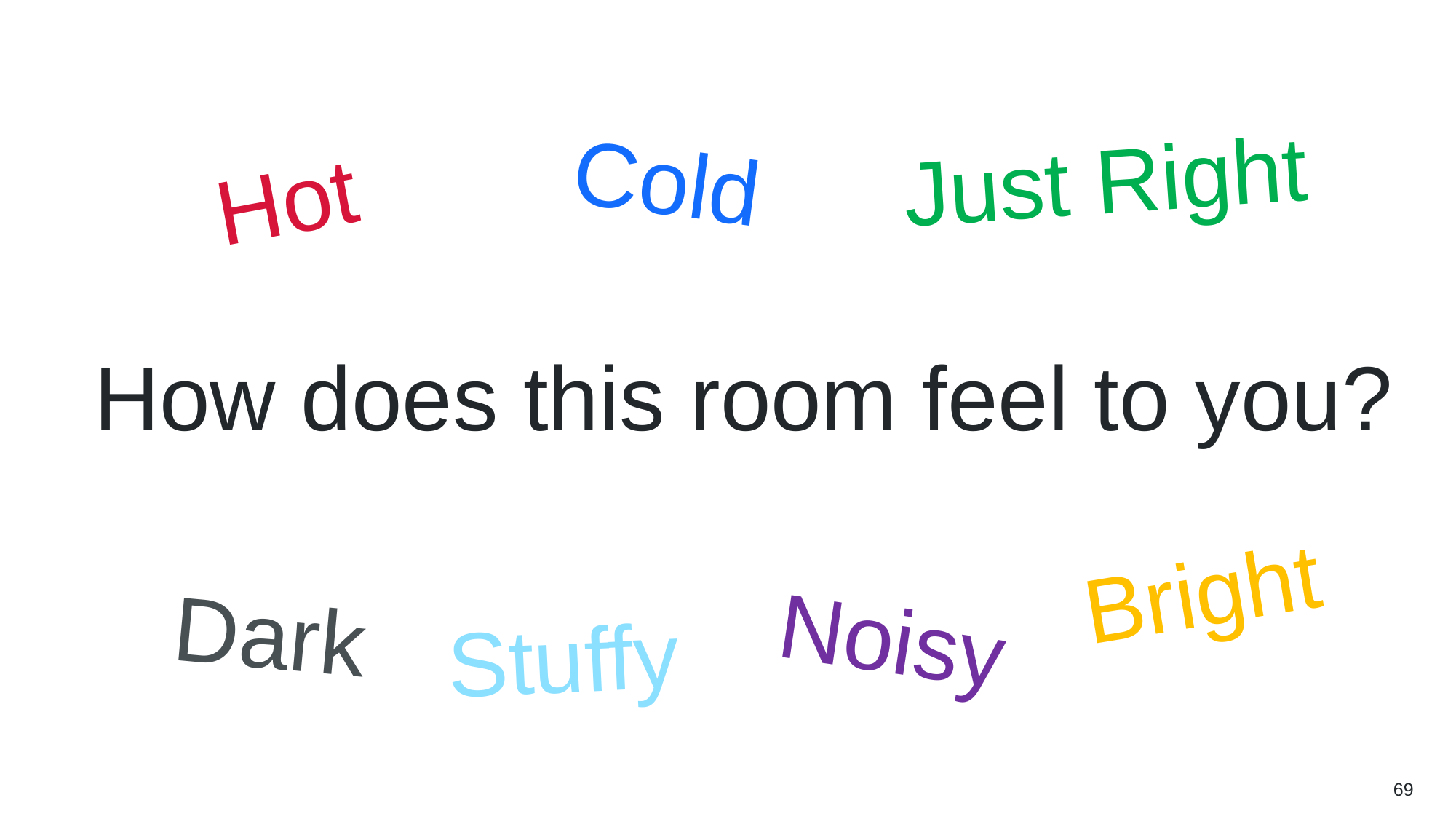

#
Just Right
Cold
Hot
How does this room feel to you?
Bright
Dark
Noisy
Stuffy
69